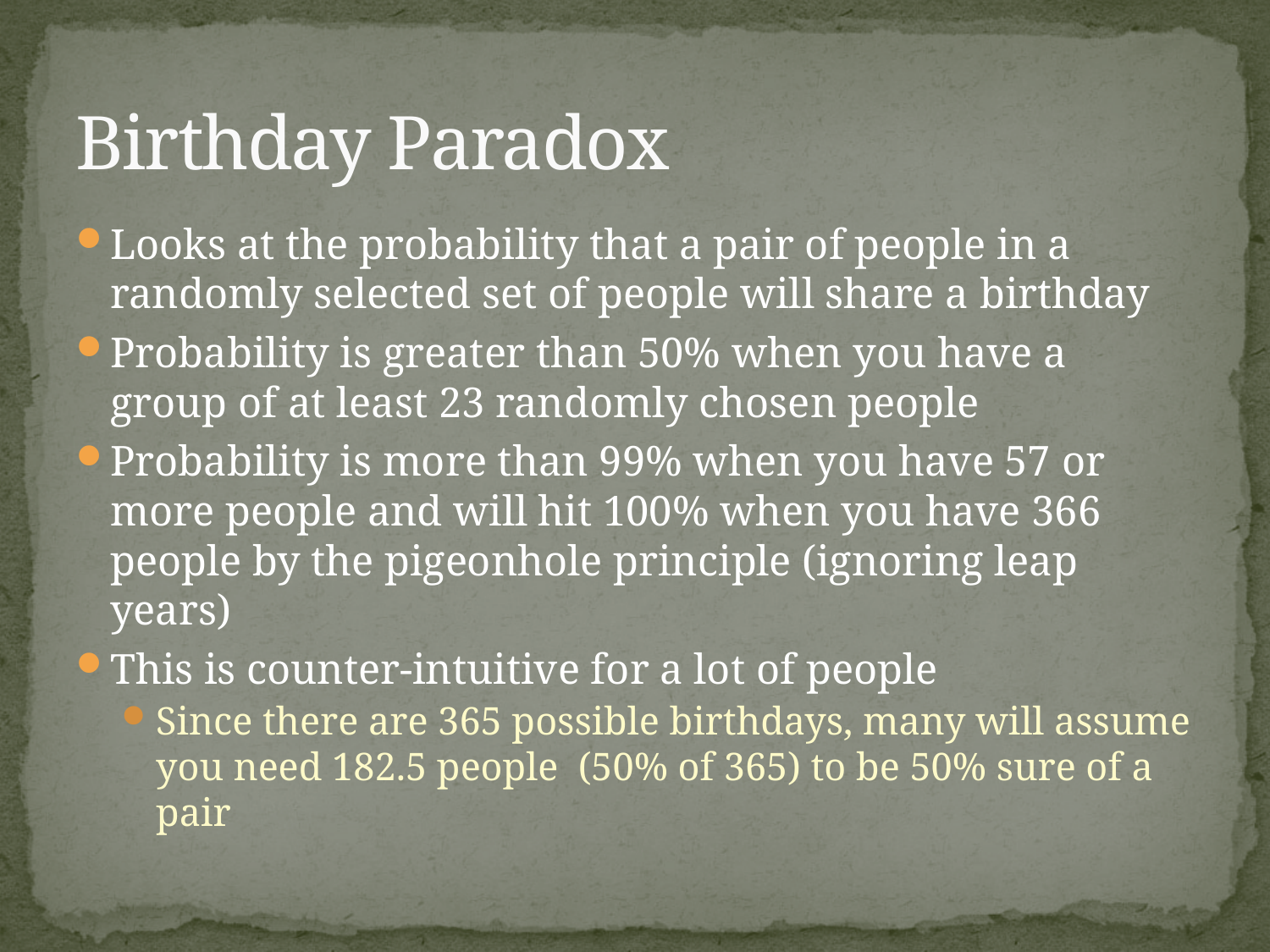

# Birthday Paradox
Looks at the probability that a pair of people in a randomly selected set of people will share a birthday
Probability is greater than 50% when you have a group of at least 23 randomly chosen people
Probability is more than 99% when you have 57 or more people and will hit 100% when you have 366 people by the pigeonhole principle (ignoring leap years)
This is counter-intuitive for a lot of people
Since there are 365 possible birthdays, many will assume you need 182.5 people  (50% of 365) to be 50% sure of a pair